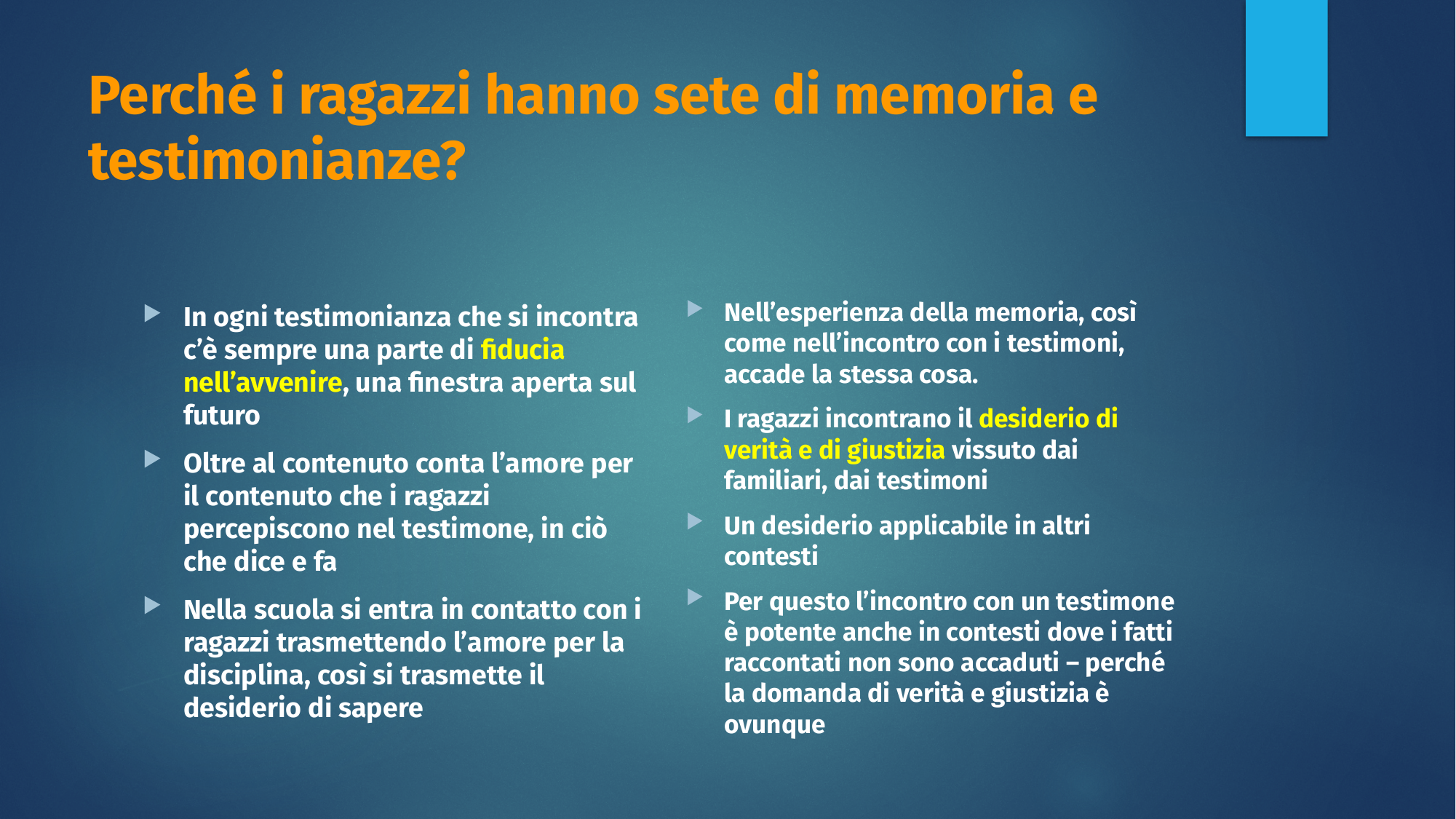

# Perché i ragazzi hanno sete di memoria e testimonianze?

Nell’esperienza della memoria, così come nell’incontro con i testimoni, accade la stessa cosa.
I ragazzi incontrano il desiderio di verità e di giustizia vissuto dai familiari, dai testimoni
Un desiderio applicabile in altri contesti
Per questo l’incontro con un testimone è potente anche in contesti dove i fatti raccontati non sono accaduti – perché la domanda di verità e giustizia è ovunque

In ogni testimonianza che si incontra c’è sempre una parte di fiducia nell’avvenire, una finestra aperta sul futuro
Oltre al contenuto conta l’amore per il contenuto che i ragazzi percepiscono nel testimone, in ciò che dice e fa
Nella scuola si entra in contatto con i ragazzi trasmettendo l’amore per la disciplina, così si trasmette il desiderio di sapere